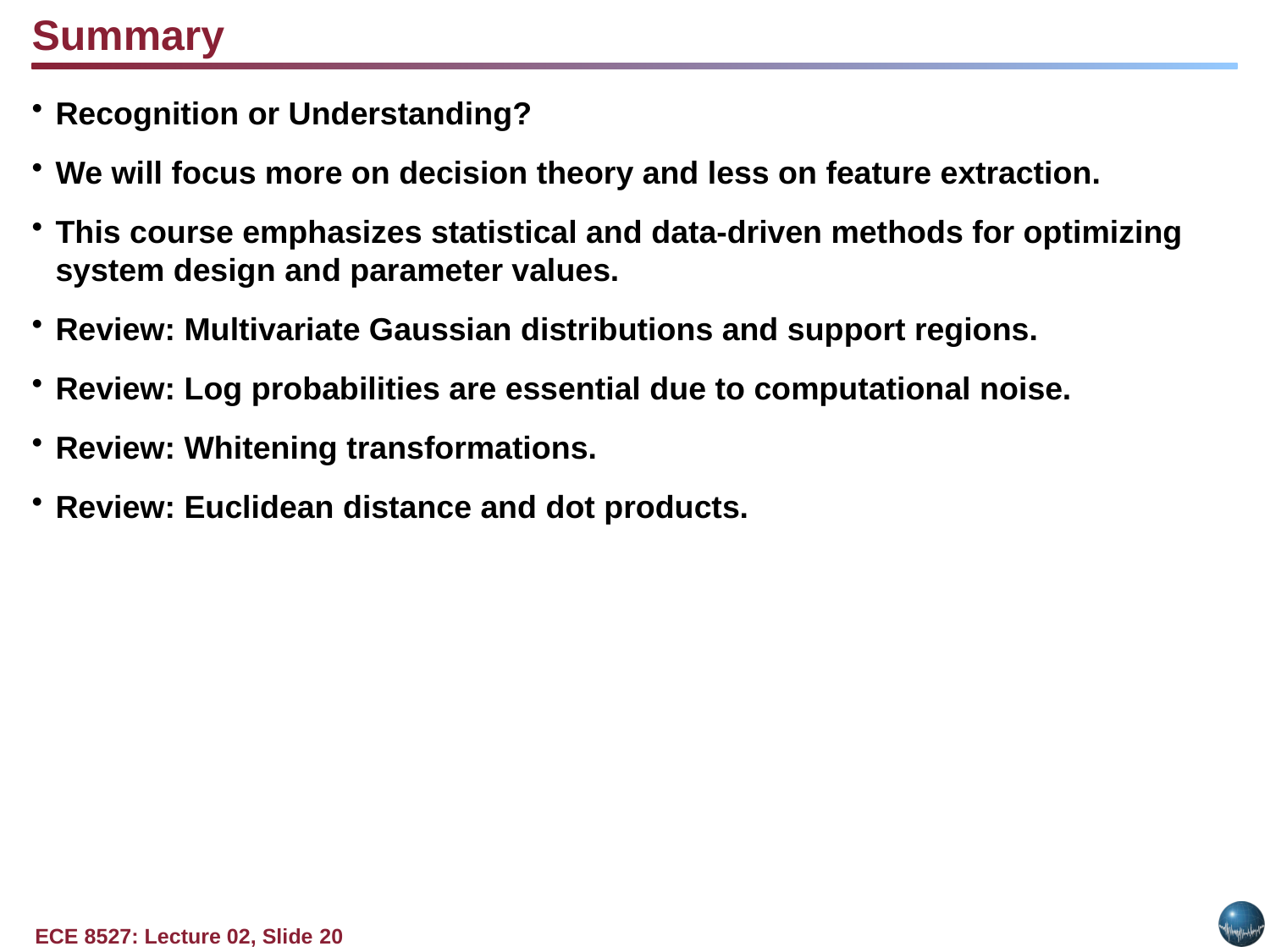

Summary
Recognition or Understanding?
We will focus more on decision theory and less on feature extraction.
This course emphasizes statistical and data-driven methods for optimizing system design and parameter values.
Review: Multivariate Gaussian distributions and support regions.
Review: Log probabilities are essential due to computational noise.
Review: Whitening transformations.
Review: Euclidean distance and dot products.